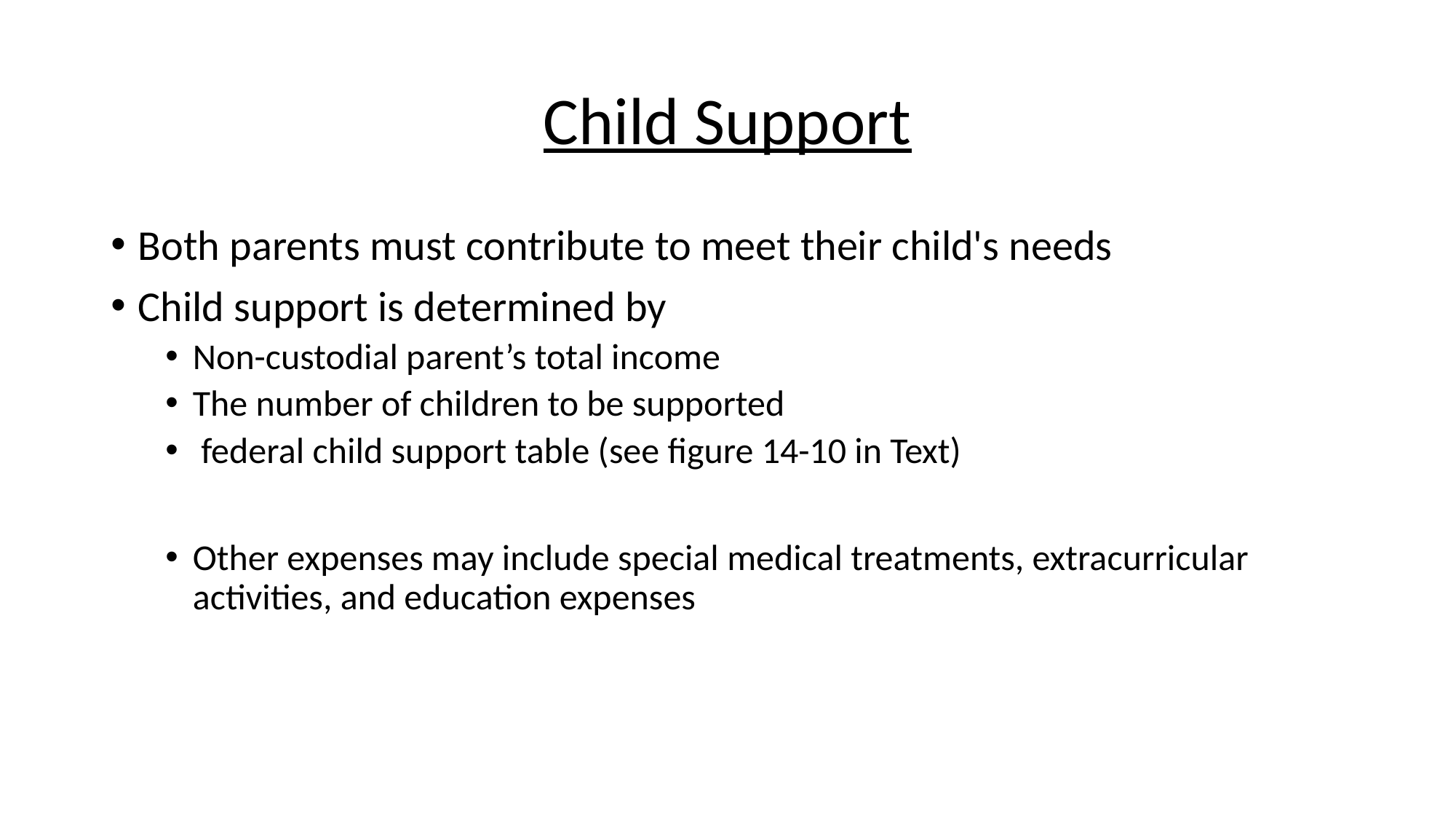

# Child Support
Both parents must contribute to meet their child's needs
Child support is determined by
Non-custodial parent’s total income
The number of children to be supported
 federal child support table (see figure 14-10 in Text)

Other expenses may include special medical treatments, extracurricular activities, and education expenses